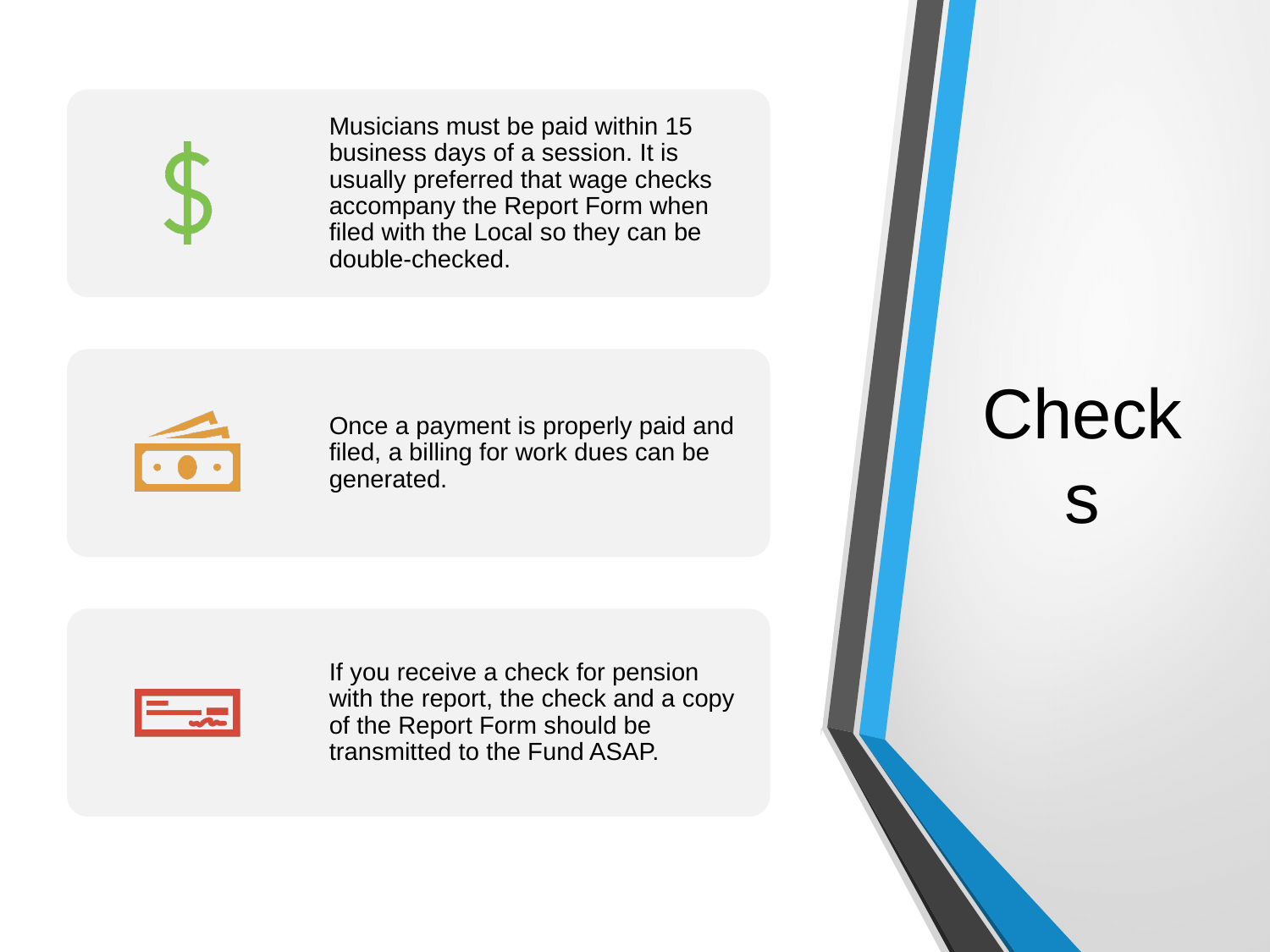

Musicians must be paid within 15 business days of a session. It is usually preferred that wage checks accompany the Report Form when filed with the Local so they can be double-checked.
Once a payment is properly paid and filed, a billing for work dues can be generated.
If you receive a check for pension with the report, the check and a copy of the Report Form should be transmitted to the Fund ASAP.
# Checks